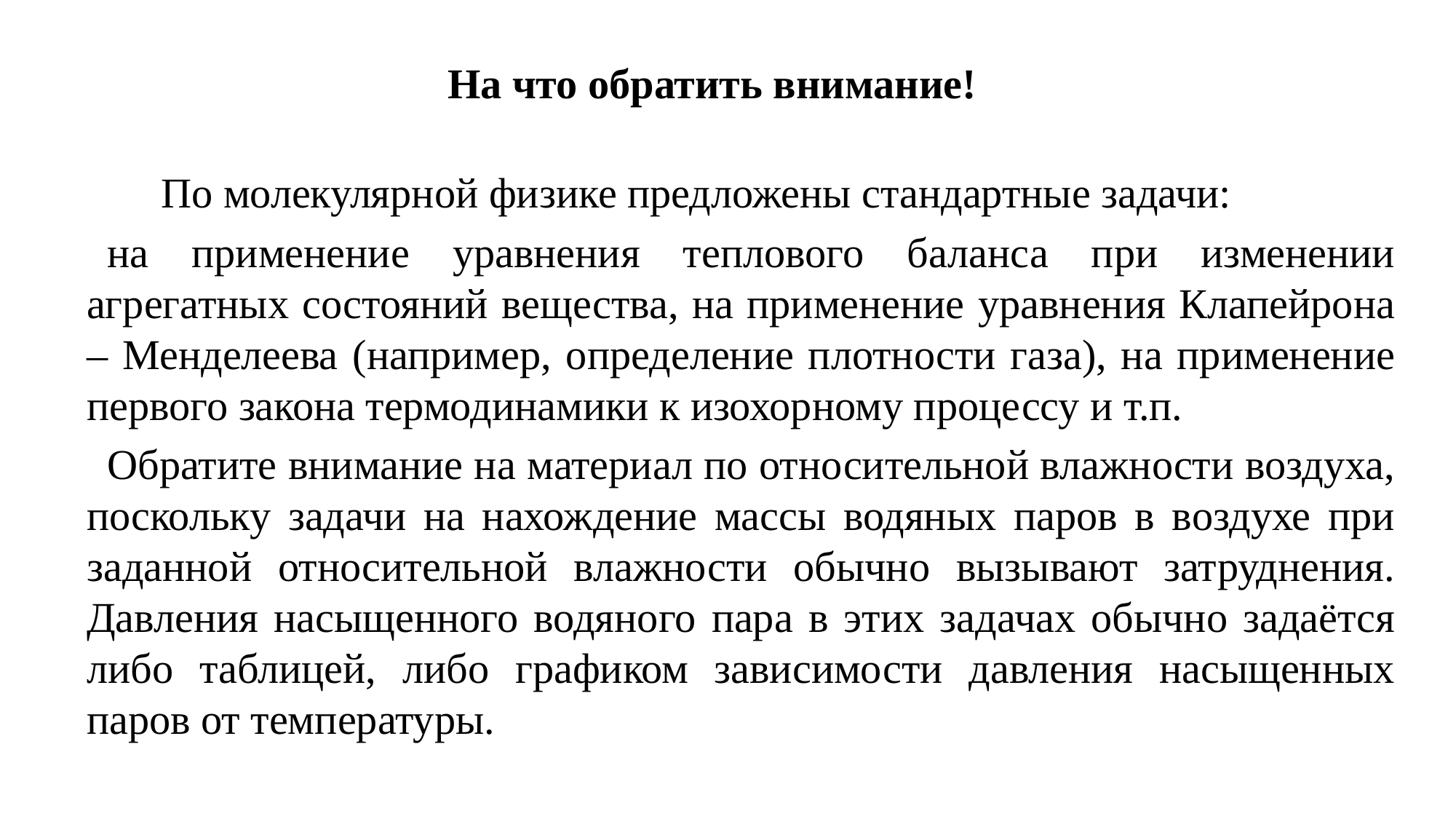

# На что обратить внимание!
 По молекулярной физике предложены стандартные задачи:
на применение уравнения теплового баланса при изменении агрегатных состояний вещества, на применение уравнения Клапейрона – Менделеева (например, определение плотности газа), на применение первого закона термодинамики к изохорному процессу и т.п.
Обратите внимание на материал по относительной влажности воздуха, поскольку задачи на нахождение массы водяных паров в воздухе при заданной относительной влажности обычно вызывают затруднения. Давления насыщенного водяного пара в этих задачах обычно задаётся либо таблицей, либо графиком зависимости давления насыщенных паров от температуры.